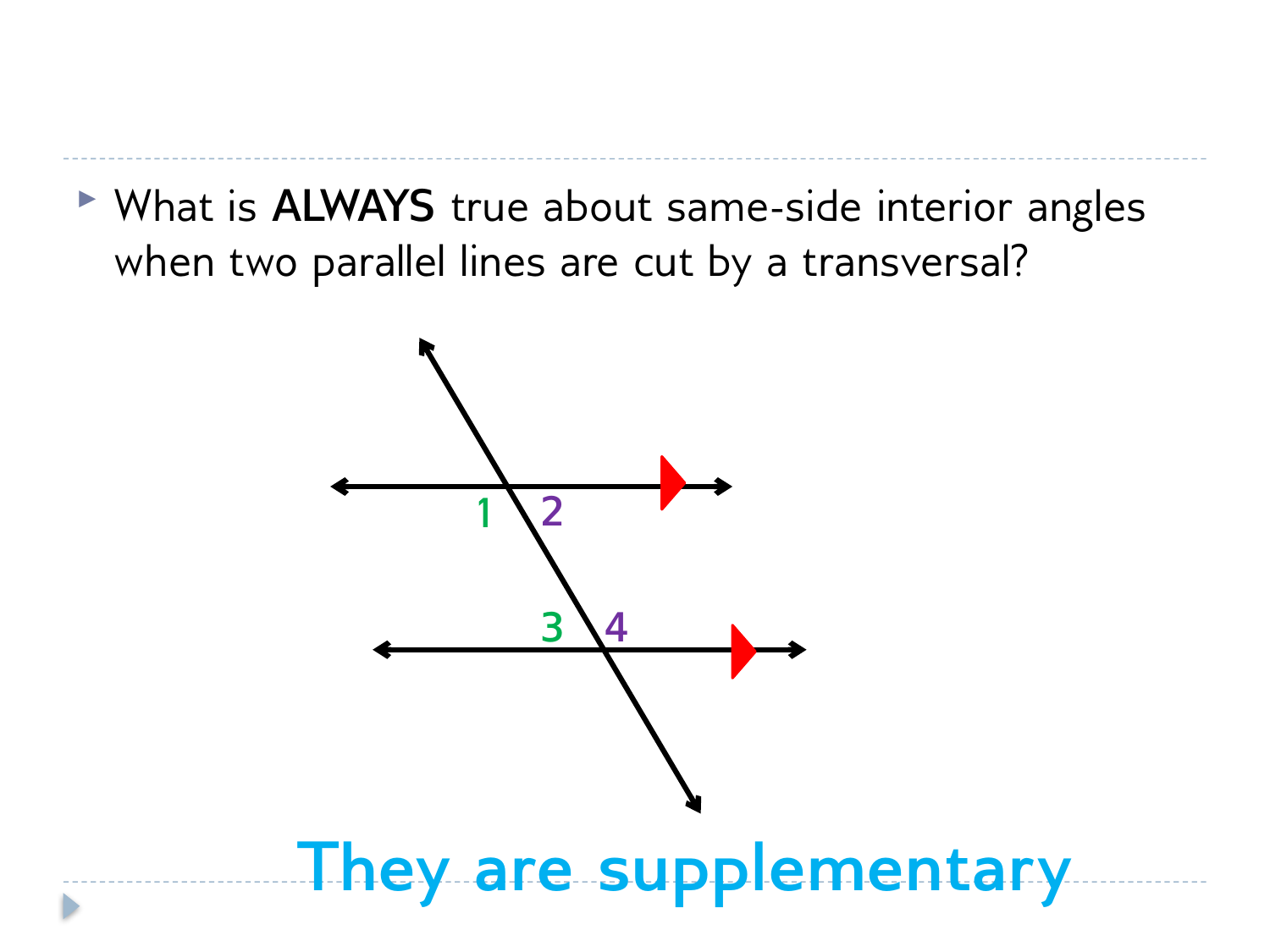

#
What is ALWAYS true about same-side interior angles when two parallel lines are cut by a transversal?

2
1
4
3

They are supplementary